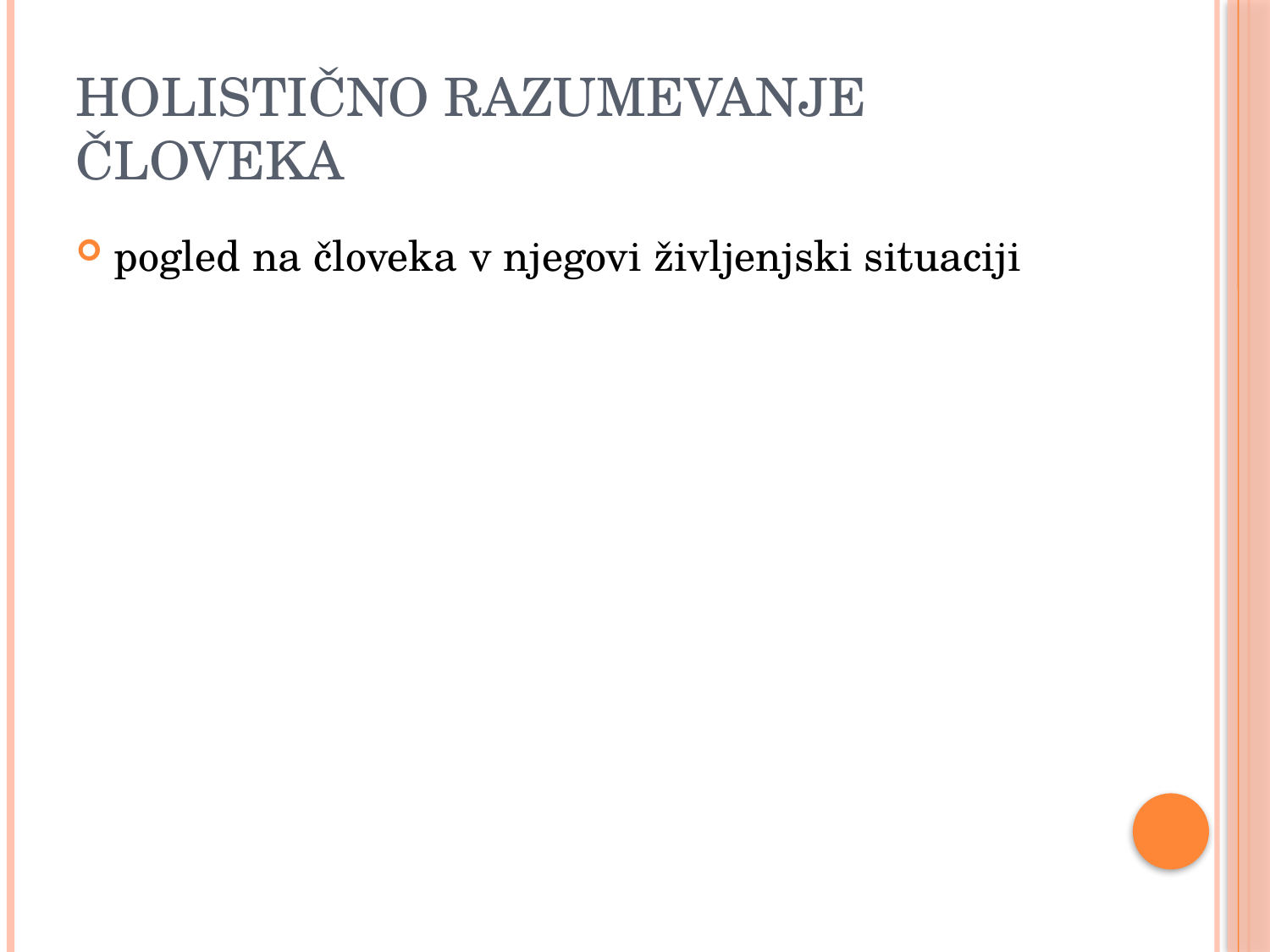

# HOLISTIČNO RAZUMEVANJE ČLOVEKA
pogled na človeka v njegovi življenjski situaciji